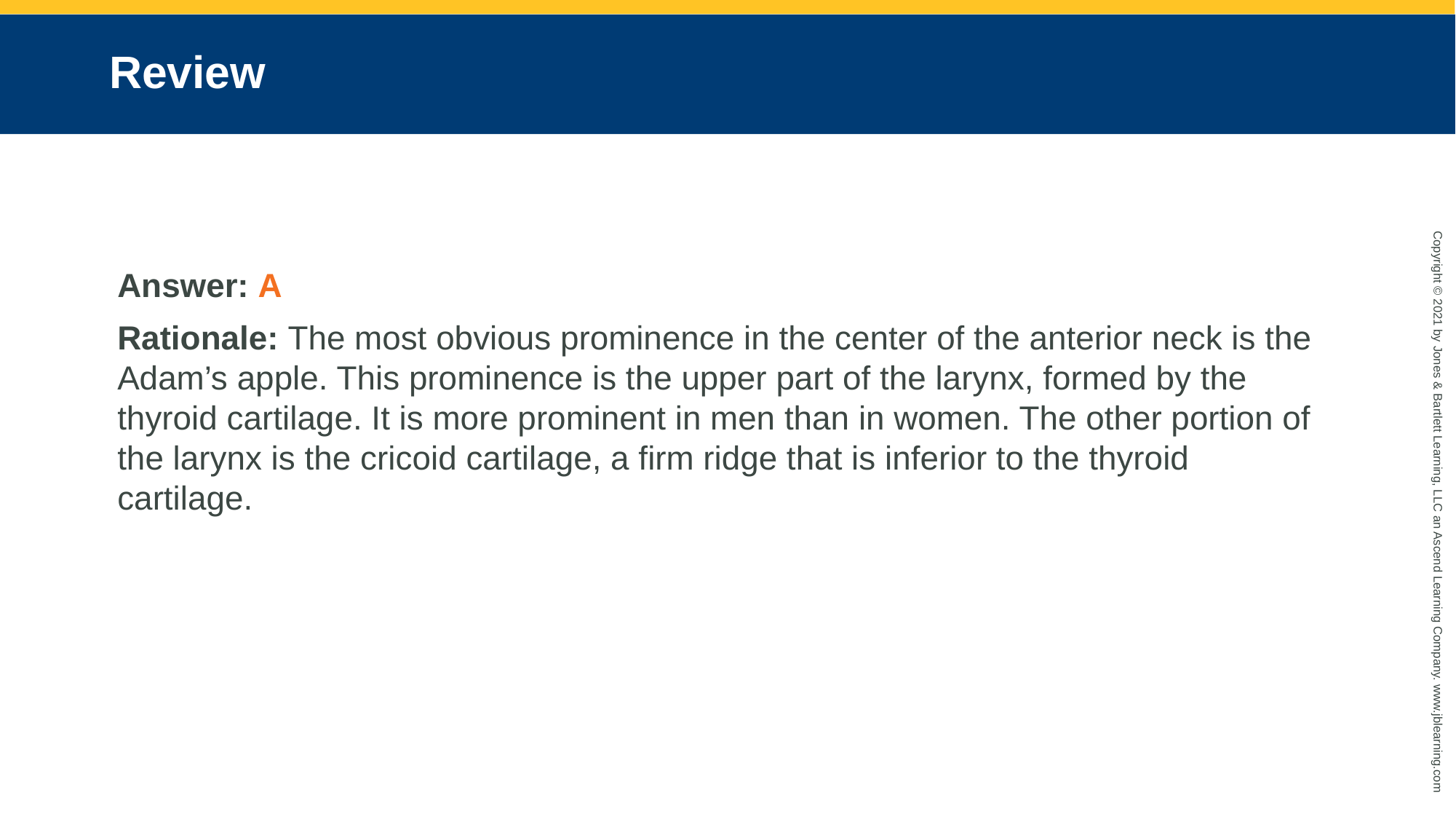

# Review
Answer: A
Rationale: The most obvious prominence in the center of the anterior neck is the Adam’s apple. This prominence is the upper part of the larynx, formed by the thyroid cartilage. It is more prominent in men than in women. The other portion of the larynx is the cricoid cartilage, a firm ridge that is inferior to the thyroid cartilage.